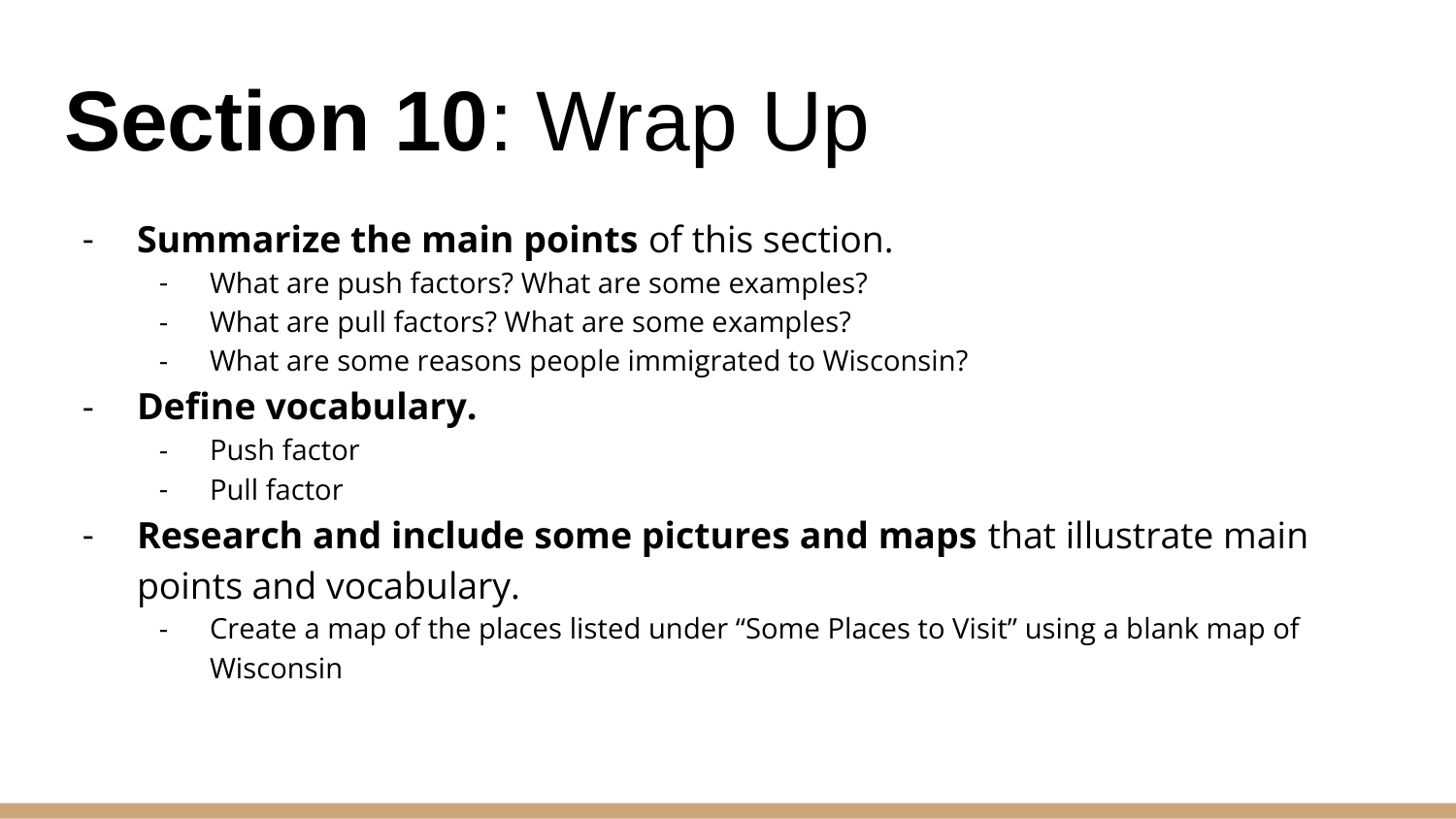

# Section 10: Wrap Up
Summarize the main points of this section.
What are push factors? What are some examples?
What are pull factors? What are some examples?
What are some reasons people immigrated to Wisconsin?
Define vocabulary.
Push factor
Pull factor
Research and include some pictures and maps that illustrate main points and vocabulary.
Create a map of the places listed under “Some Places to Visit” using a blank map of Wisconsin